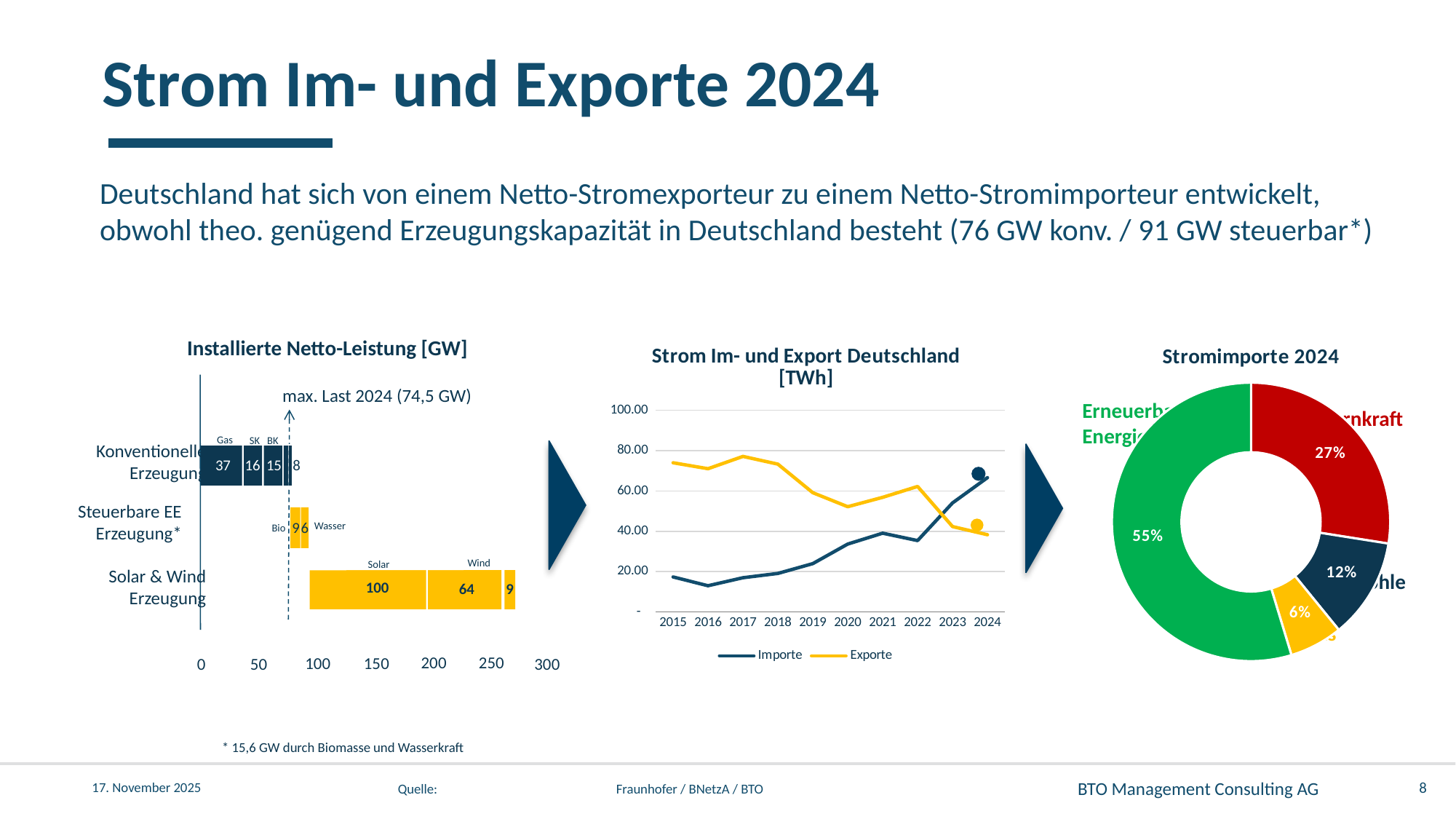

Strom Im- und Exporte 2024
# Deutschland hat sich von einem Netto-Stromexporteur zu einem Netto-Stromimporteur entwickelt, obwohl theo. genügend Erzeugungskapazität in Deutschland besteht (76 GW konv. / 91 GW steuerbar*)

### Chart: Strom Im- und Export Deutschland [TWh]

| Category | Importe | Exporte |
|---|---|---|
| 2015 | 17.37 | 73.988 |
| 2016 | 13.025 | 71.03 |
| 2017 | 16.995 | 77.126 |
| 2018 | 19.114 | 73.298 |
| 2019 | 23.986 | 59.151 |
| 2020 | 33.673 | 52.173 |
| 2021 | 39.056 | 56.849 |
| 2022 | 35.389 | 62.238 |
| 2023 | 54.067 | 42.335 |
| 2024 | 66.613 | 38.296 |

### Chart: Stromimporte 2024

| Category |  |
|---|---|
| Kernenergie | 0.27491630762764024 |
| Kohle | 0.11640370498251092 |
| Gas | 0.061744704487112126 |
| EE | 0.5469352829027367 |
Erneuerbare
Energien
Kernkraft
Kohle
Gas
Installierte Netto-Leistung [GW]
max. Last 2024 (74,5 GW)
Gas
BK
SK
Konventionelle
Erzeugung

 37
 16
 15
 8
Steuerbare EE
Erzeugung*

9
 6
Wasser
Bio
Wind
Solar
Solar & Wind
Erzeugung

 100
9
 64
250
200
150
100
0
50
300
* 15,6 GW durch Biomasse und Wasserkraft
8
17. November 2025
Quelle:		Fraunhofer / BNetzA / BTO